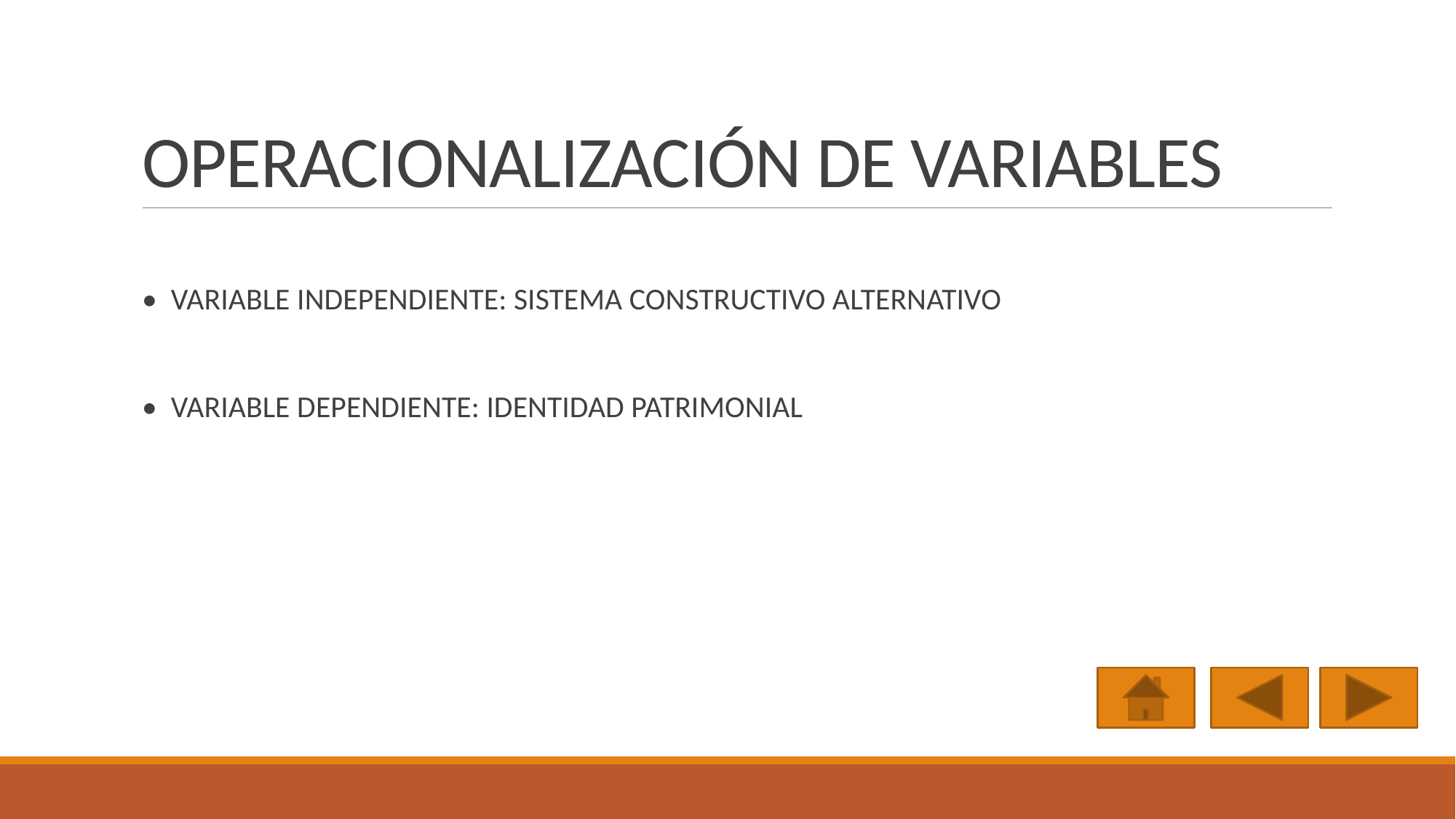

# OPERACIONALIZACIÓN DE VARIABLES

•  VARIABLE INDEPENDIENTE: SISTEMA CONSTRUCTIVO ALTERNATIVO

•  VARIABLE DEPENDIENTE: IDENTIDAD PATRIMONIAL